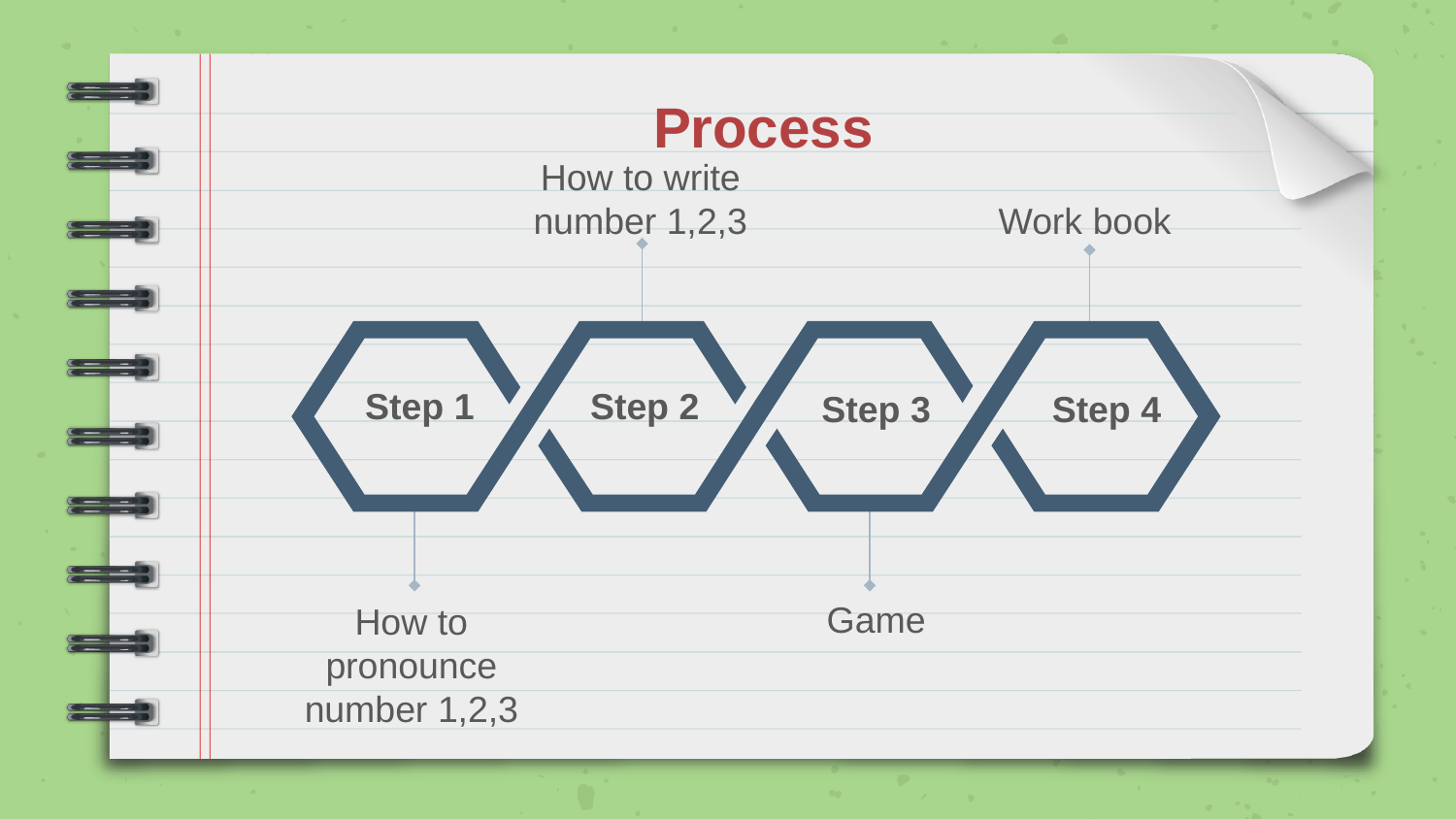

# Process
How to write number 1,2,3
Work book

Step 1
Step 2
Step 3
Step 4
Game
How to pronounce number 1,2,3